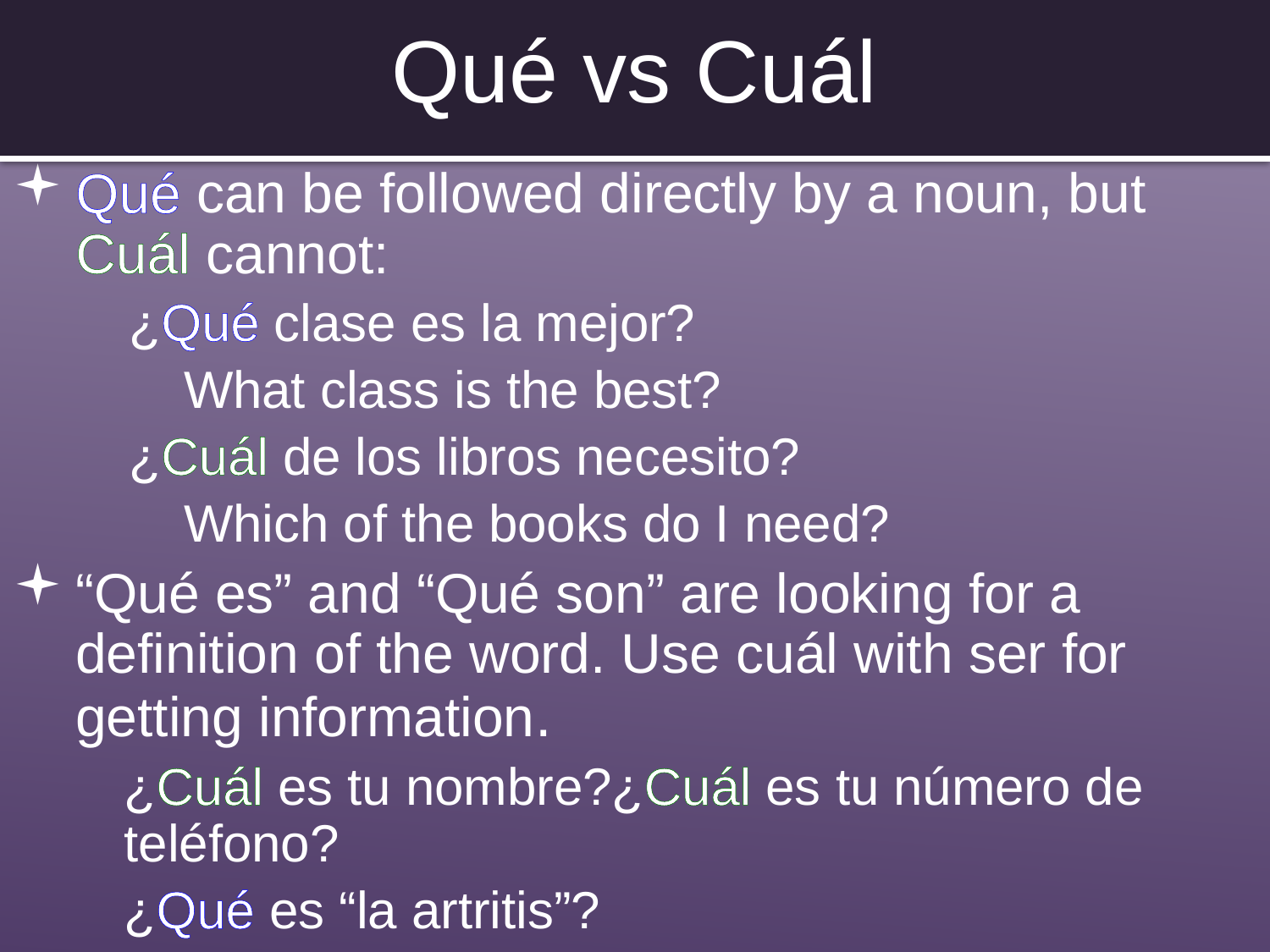

# Qué vs Cuál
Qué can be followed directly by a noun, but Cuál cannot:
¿Qué clase es la mejor?
What class is the best?
¿Cuál de los libros necesito?
Which of the books do I need?
“Qué es” and “Qué son” are looking for a definition of the word. Use cuál with ser for getting information.
¿Cuál es tu nombre?¿Cuál es tu número de teléfono?
¿Qué es “la artritis”?